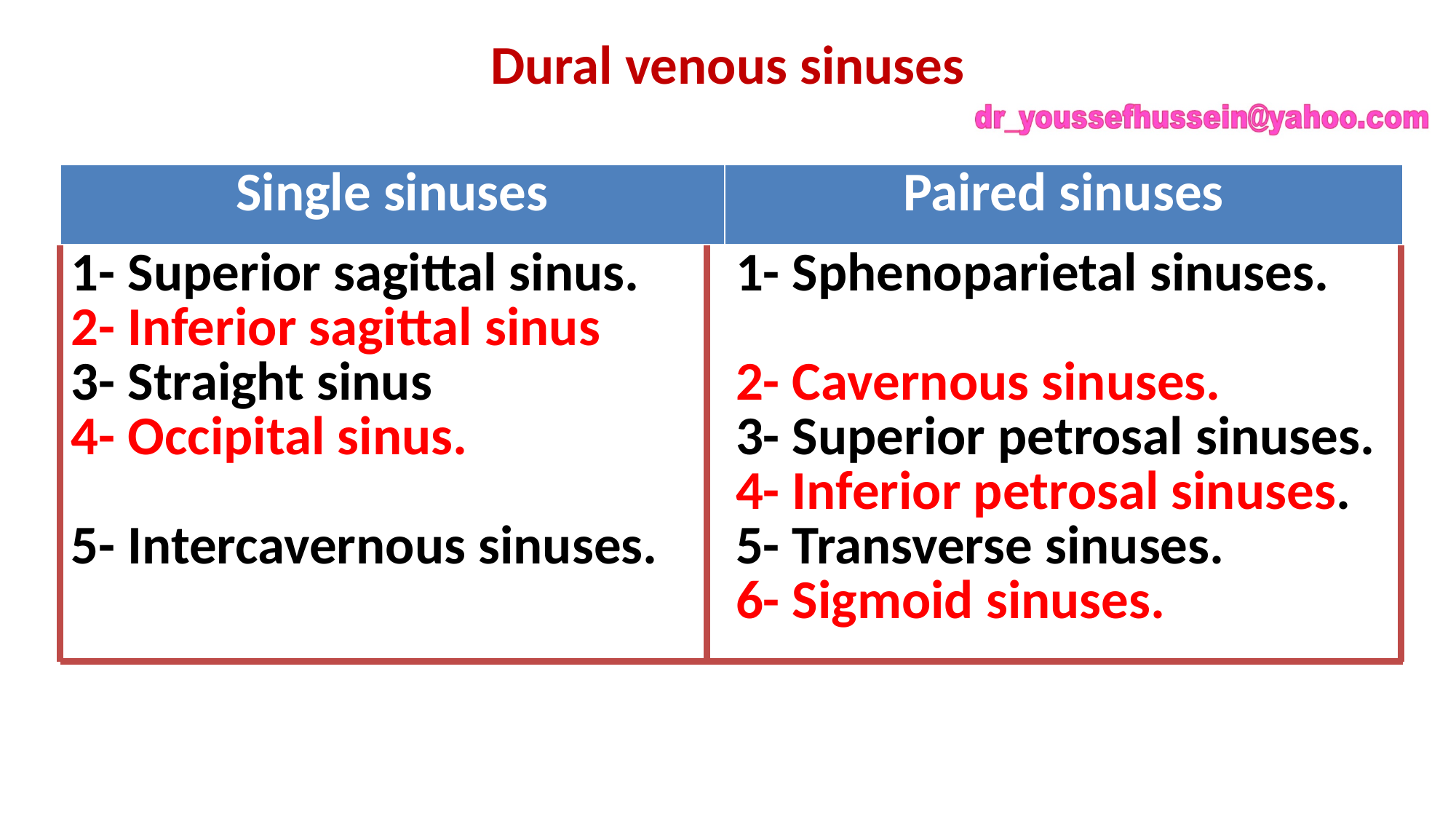

# Dural venous sinuses

| Single sinuses | Paired sinuses |
| --- | --- |
| 1- Superior sagittal sinus. 2- Inferior sagittal sinus 3- Straight sinus 4- Occipital sinus. 5- Intercavernous sinuses. | 1- Sphenoparietal sinuses. 2- Cavernous sinuses. 3- Superior petrosal sinuses. 4- Inferior petrosal sinuses. 5- Transverse sinuses. 6- Sigmoid sinuses. |